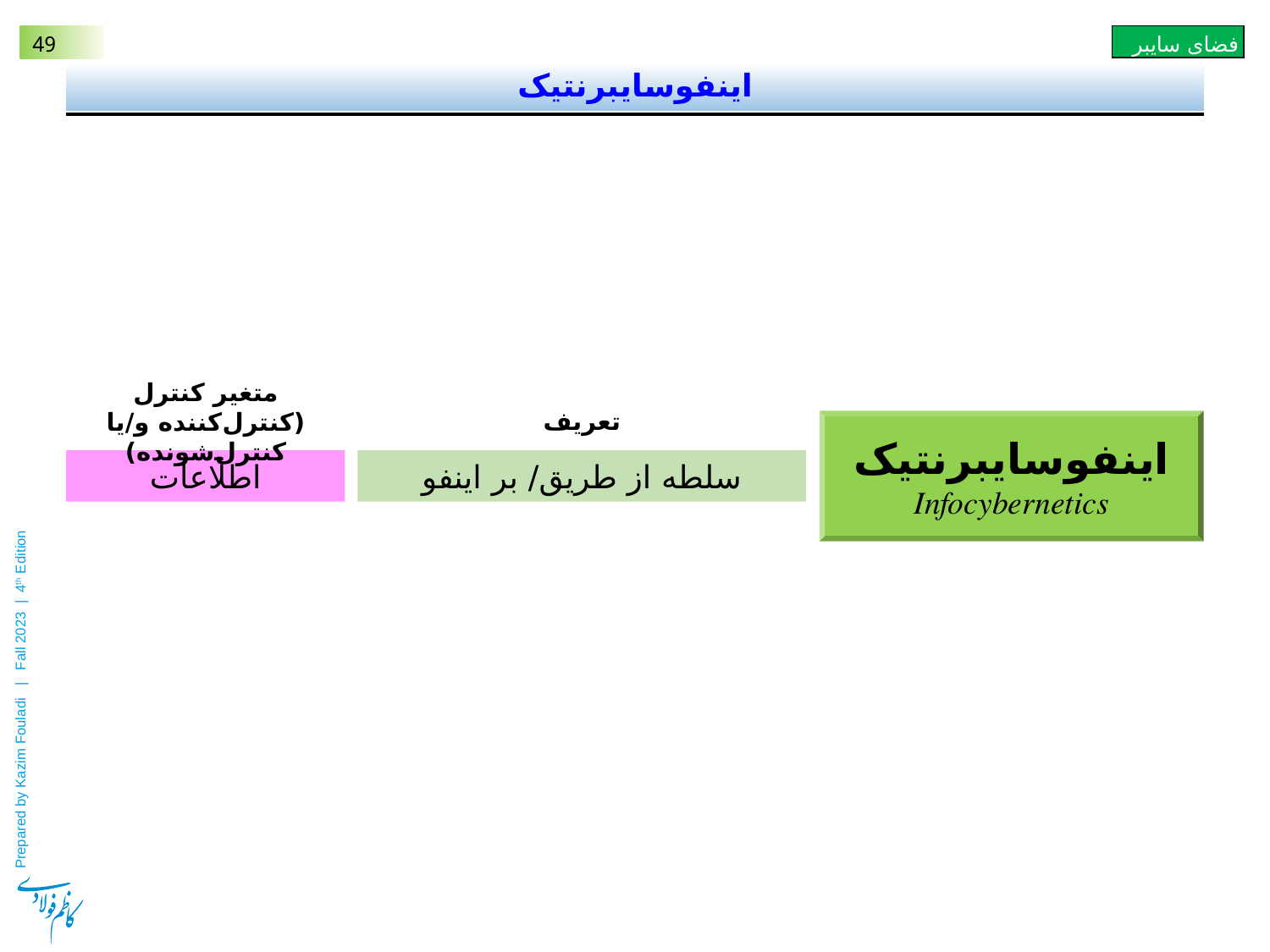

# اینفوسایبرنتیک

متغیر کنترل
(کنترل‌کننده و/یا کنترل‌شونده)
تعریف
اینفوسایبرنتیک
Infocybernetics
اطلاعات
سلطه از طریق/ بر اینفو